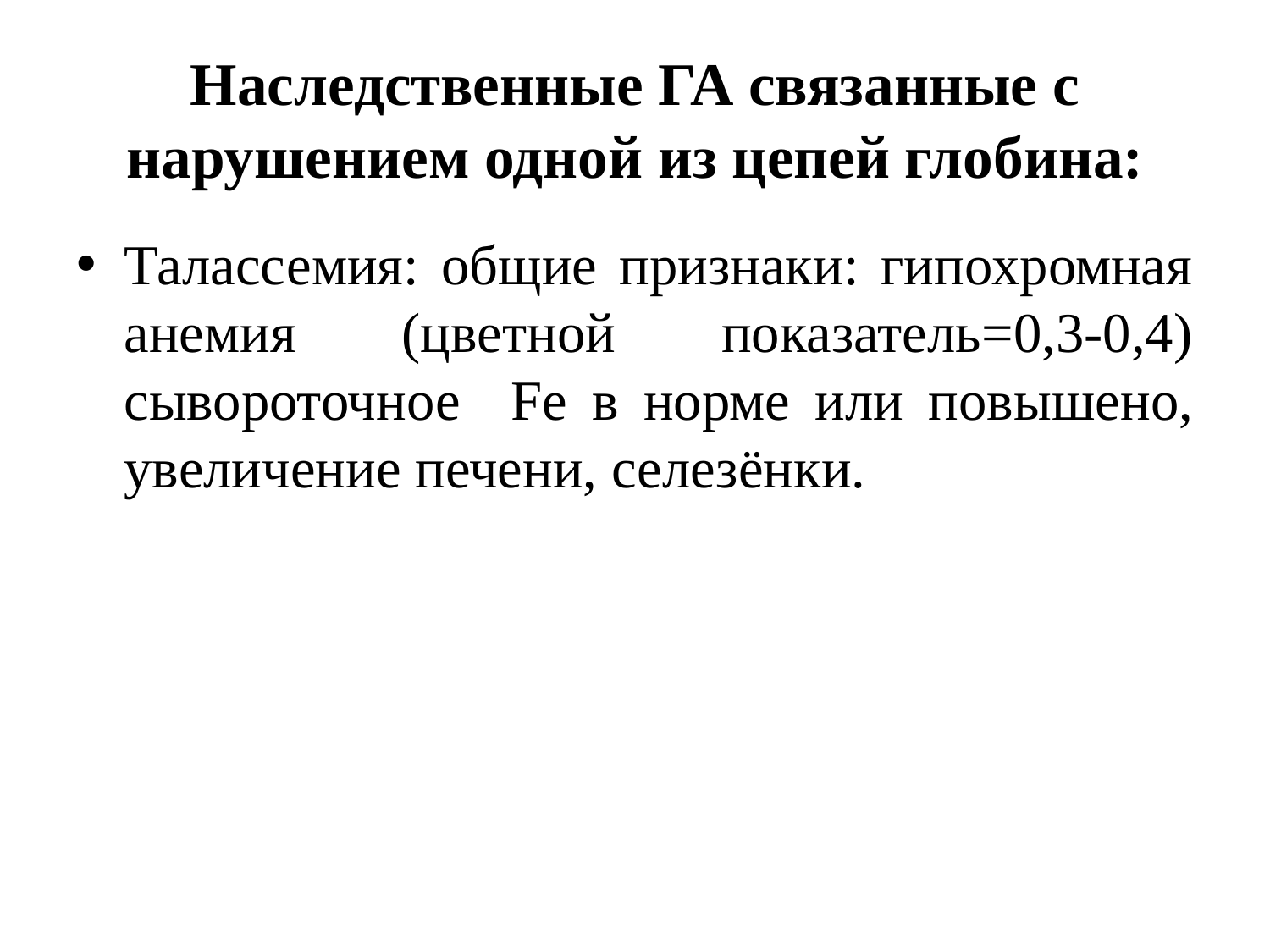

# Наследственные ГА связанные с нарушением одной из цепей глобина:
Талассемия: общие признаки: гипохромная анемия (цветной показатель=0,3-0,4) сывороточное  Fe в норме или повышено, увеличение печени, селезёнки.